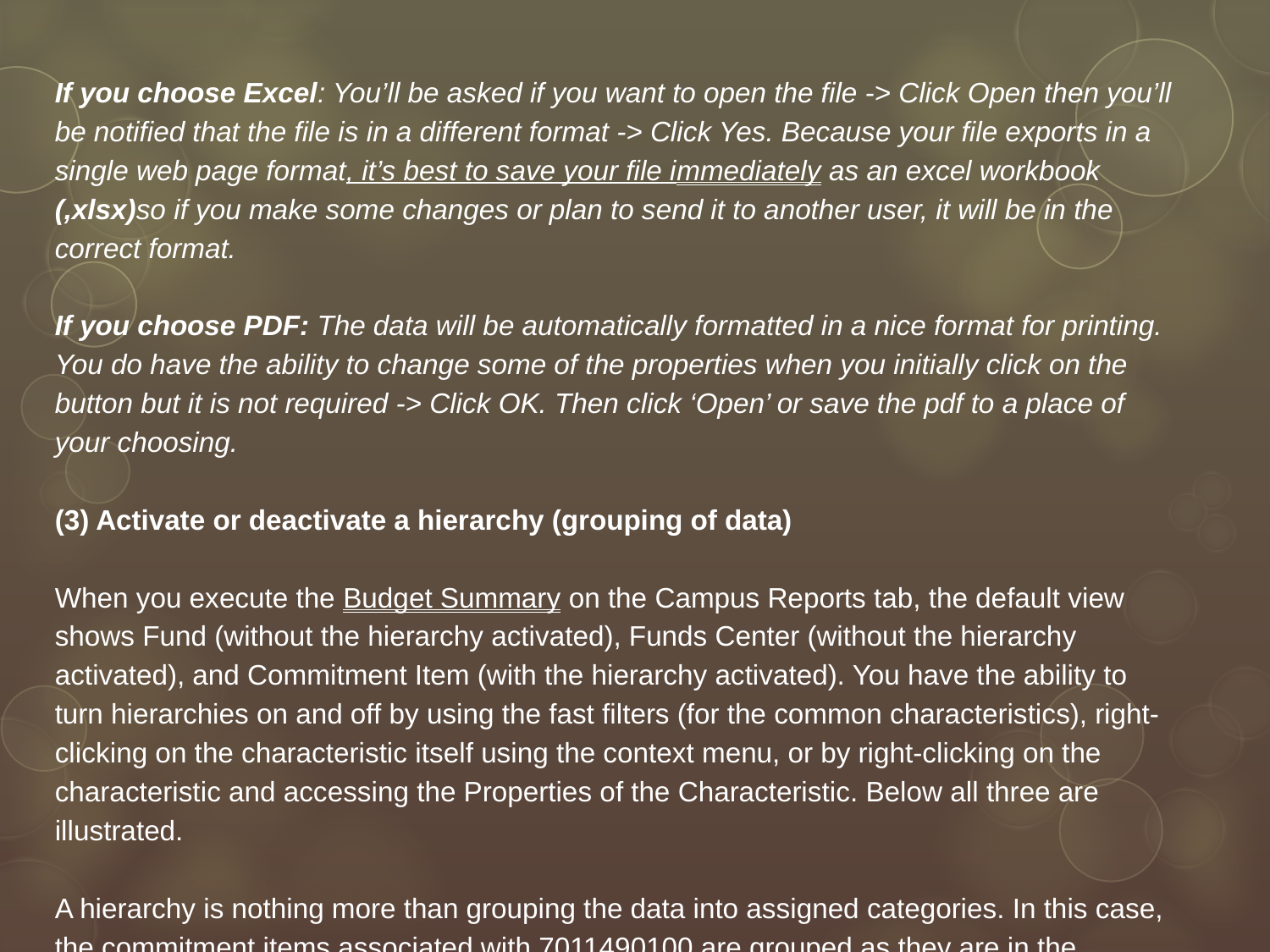

If you choose Excel: You’ll be asked if you want to open the file -> Click Open then you’ll be notified that the file is in a different format -> Click Yes. Because your file exports in a single web page format, it’s best to save your file immediately as an excel workbook (,xlsx)so if you make some changes or plan to send it to another user, it will be in the correct format.

If you choose PDF: The data will be automatically formatted in a nice format for printing. You do have the ability to change some of the properties when you initially click on the button but it is not required -> Click OK. Then click ‘Open’ or save the pdf to a place of your choosing.

(3) Activate or deactivate a hierarchy (grouping of data)

When you execute the Budget Summary on the Campus Reports tab, the default view shows Fund (without the hierarchy activated), Funds Center (without the hierarchy activated), and Commitment Item (with the hierarchy activated). You have the ability to turn hierarchies on and off by using the fast filters (for the common characteristics), right-clicking on the characteristic itself using the context menu, or by right-clicking on the characteristic and accessing the Properties of the Characteristic. Below all three are illustrated.

A hierarchy is nothing more than grouping the data into assigned categories. In this case, the commitment items associated with 7011490100 are grouped as they are in the commitment item hierarchy so you have the advantage of seeing totals for Expenses, Personnel, Salaries & Wages, etc. versus totals only for those individual commitment items.